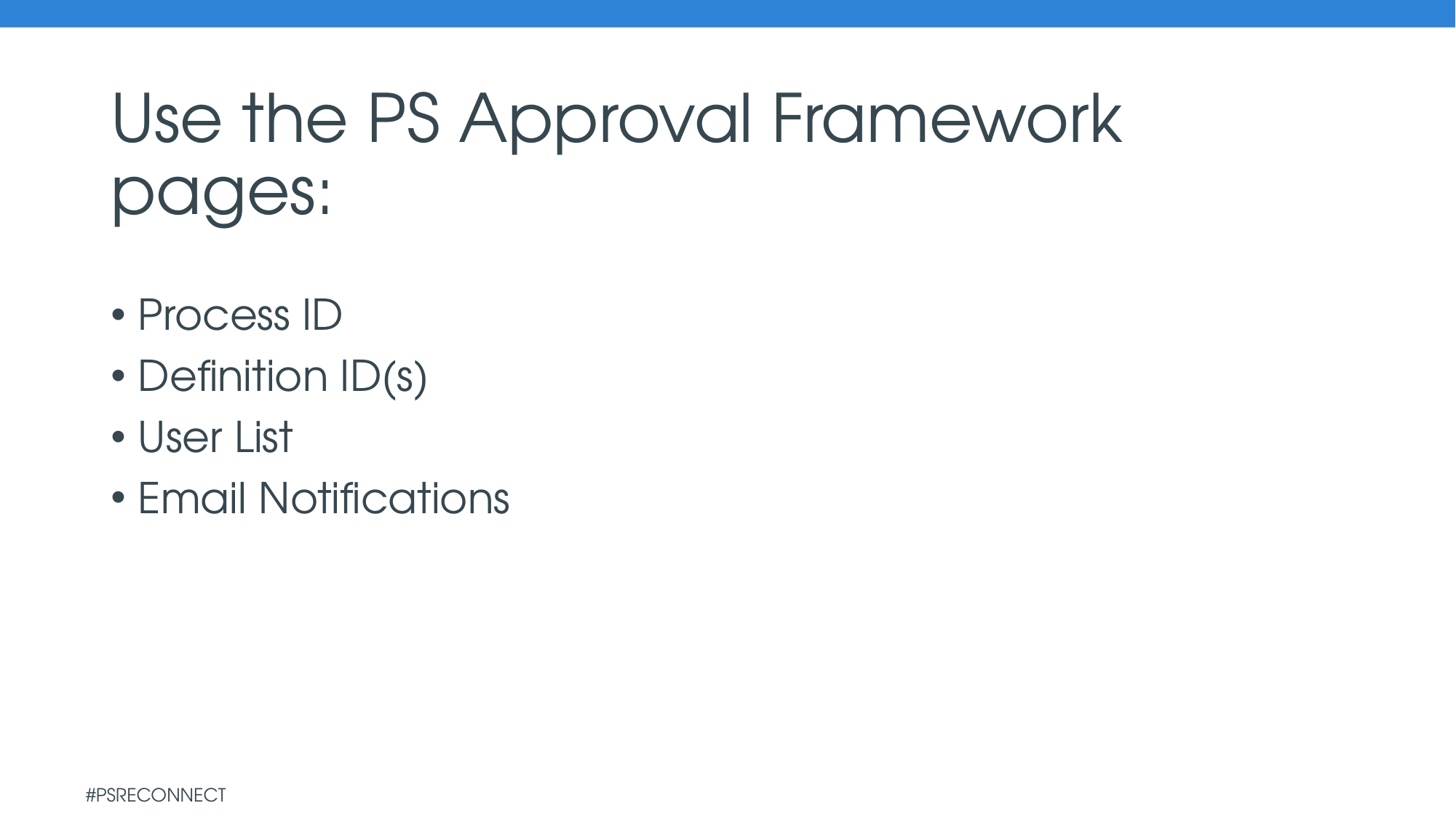

# Use the PS Approval Framework pages:
Process ID
Definition ID(s)
User List
Email Notifications